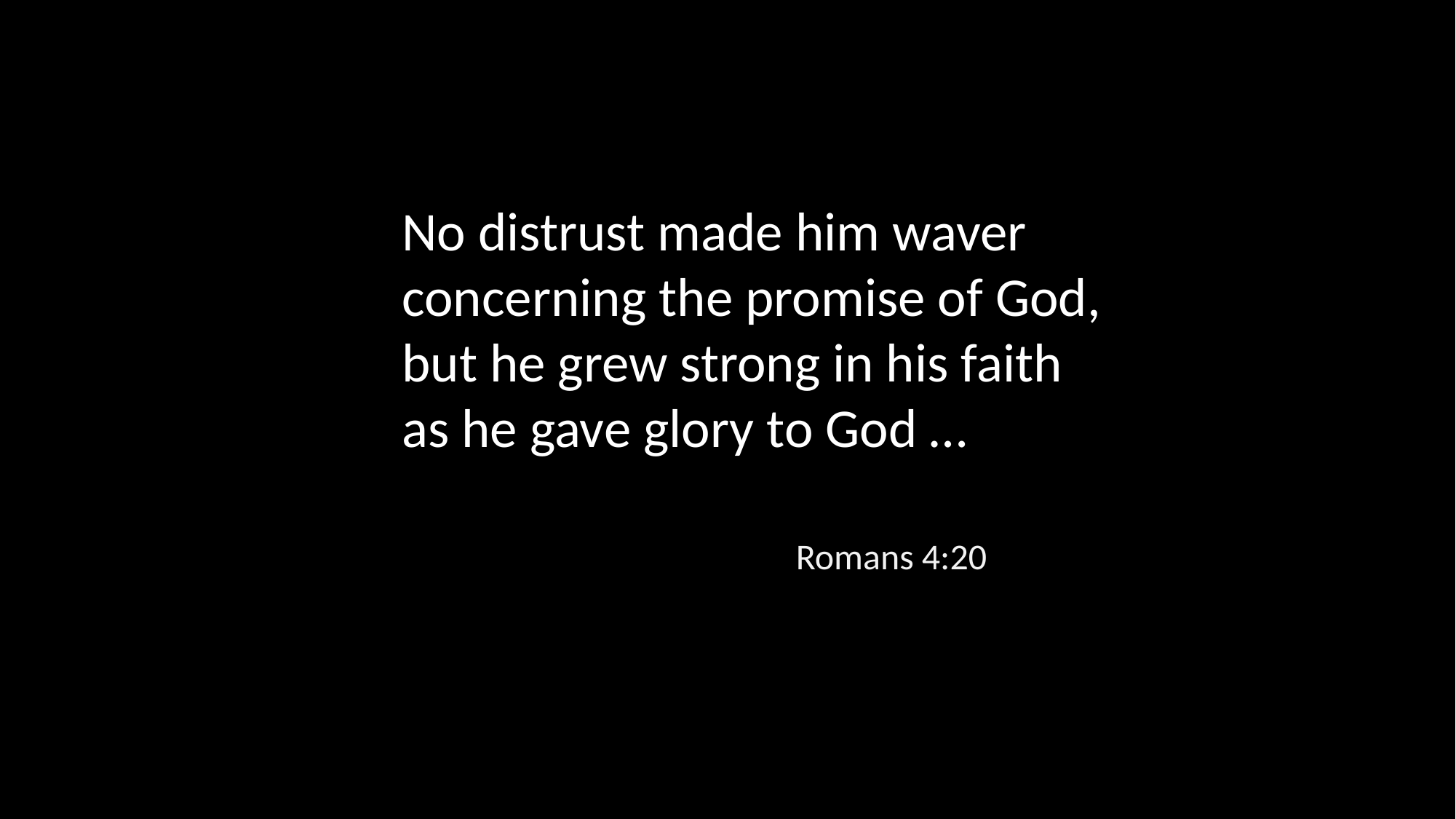

No distrust made him waver concerning the promise of God, but he grew strong in his faith as he gave glory to God …
Romans 4:20